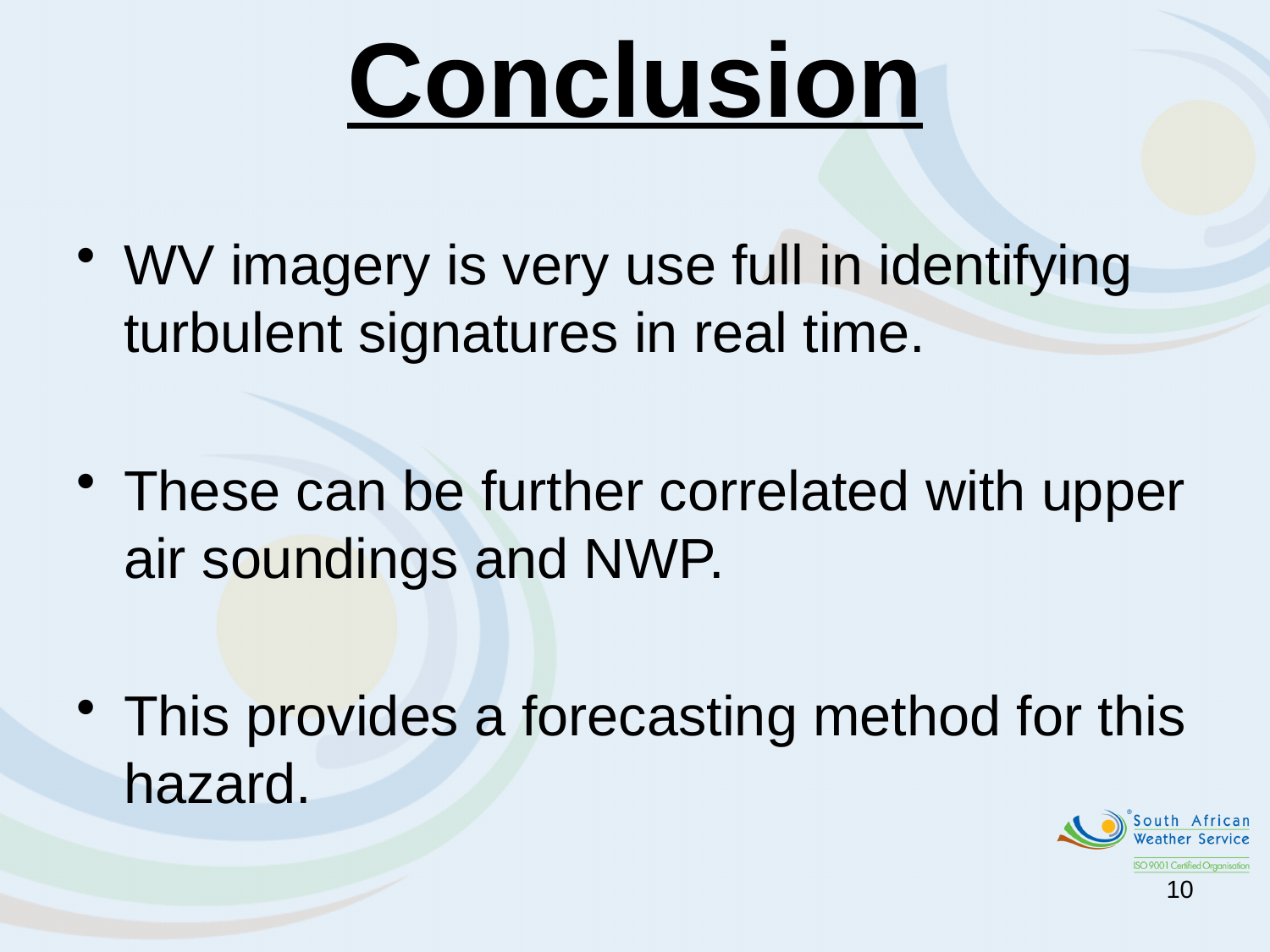

# Conclusion
WV imagery is very use full in identifying turbulent signatures in real time.

These can be further correlated with upper air soundings and NWP.

This provides a forecasting method for this hazard.
10